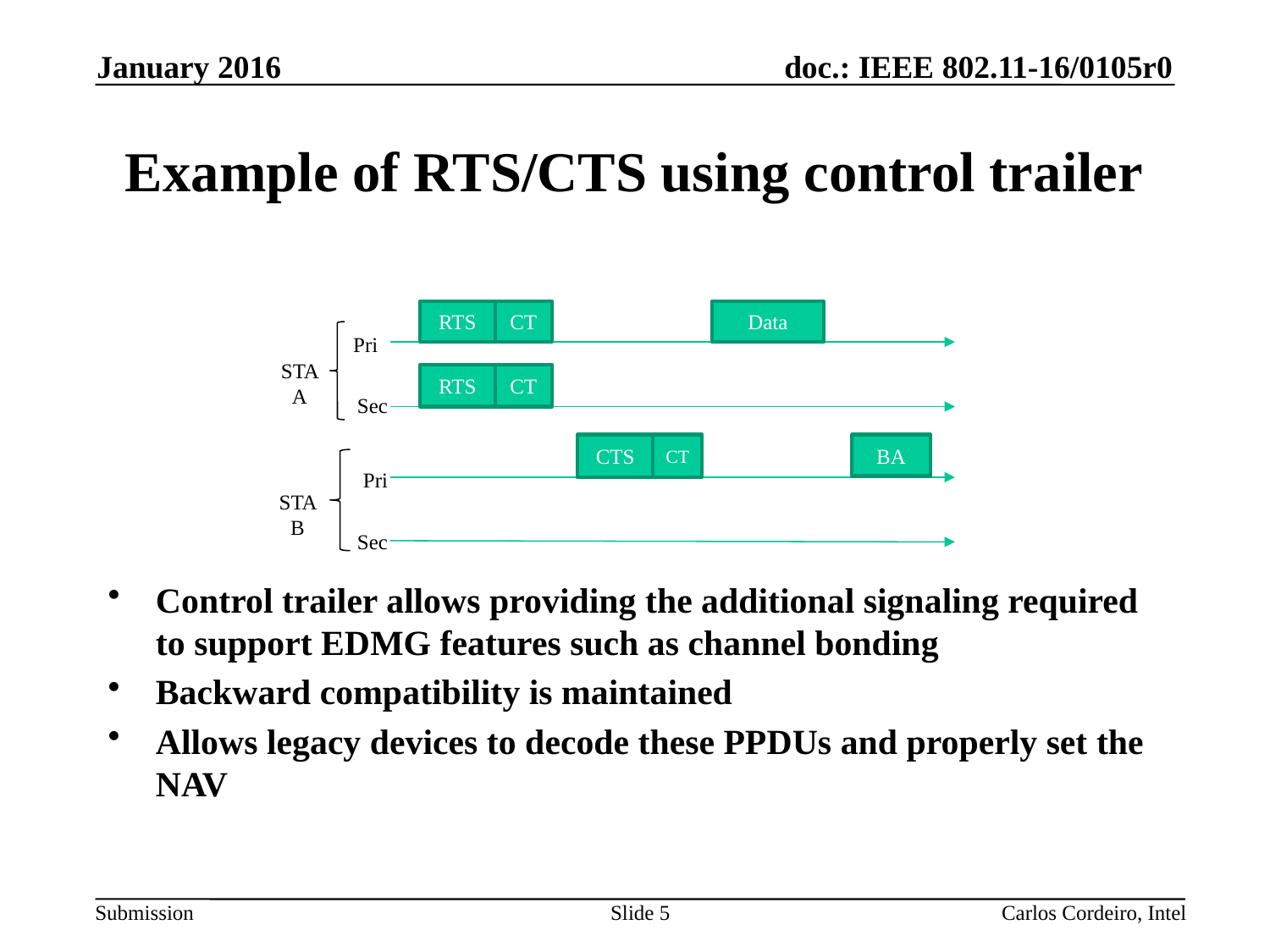

January 2016
# Example of RTS/CTS using control trailer

Control trailer allows providing the additional signaling required to support EDMG features such as channel bonding
Backward compatibility is maintained
Allows legacy devices to decode these PPDUs and properly set the NAV

RTS
CT
Data

Pri
STA A
RTS
CT
Sec
CTS
CT
BA

Pri
STA B
Sec
Slide 5
Carlos Cordeiro, Intel